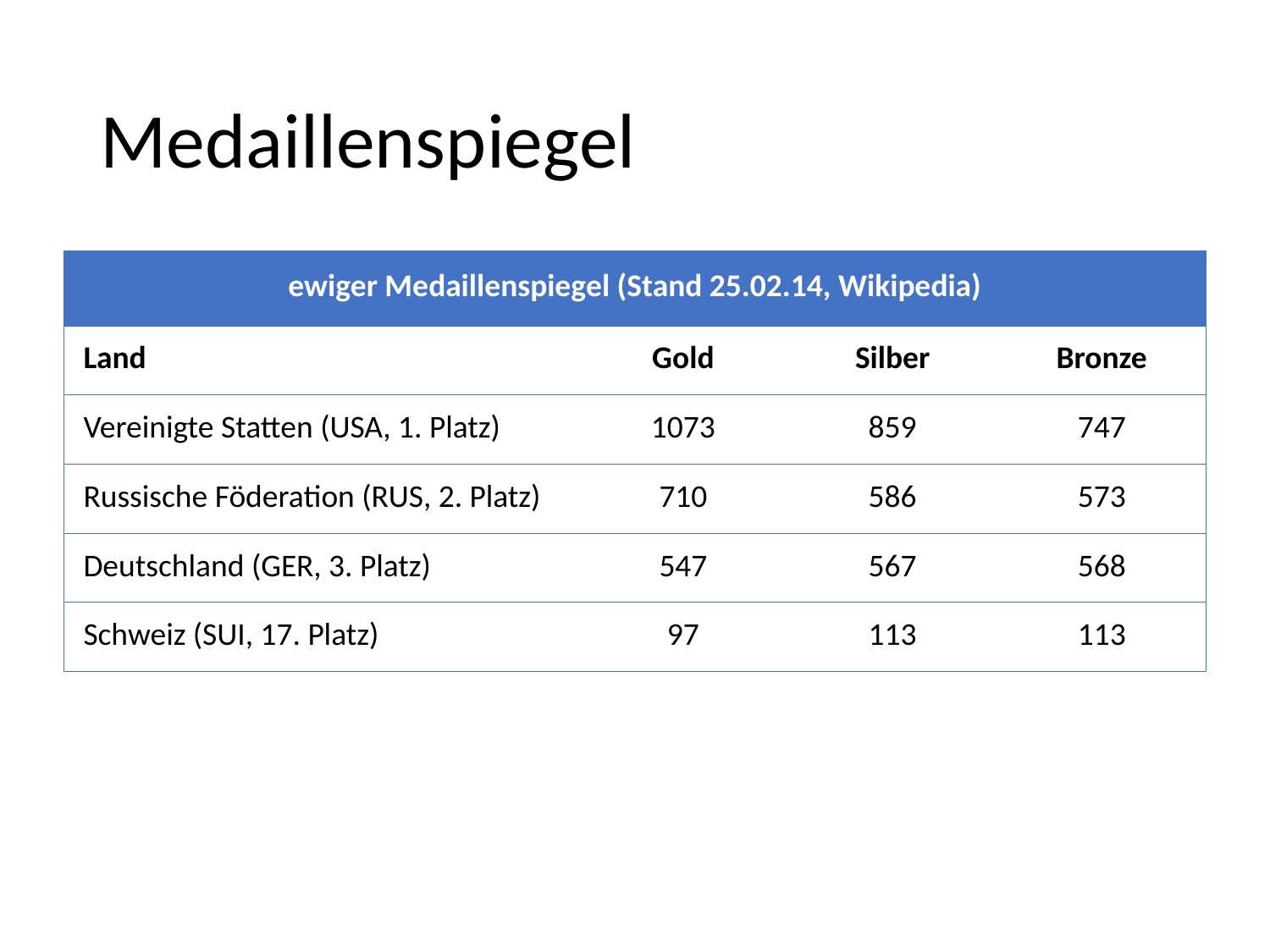

# Medaillenspiegel
| ewiger Medaillenspiegel (Stand 25.02.14, Wikipedia) |  |  |  |
| --- | --- | --- | --- |
| Land | Gold | Silber | Bronze |
| Vereinigte Statten (USA, 1. Platz) | 1073 | 859 | 747 |
| Russische Föderation (RUS, 2. Platz) | 710 | 586 | 573 |
| Deutschland (GER, 3. Platz) | 547 | 567 | 568 |
| Schweiz (SUI, 17. Platz) | 97 | 113 | 113 |